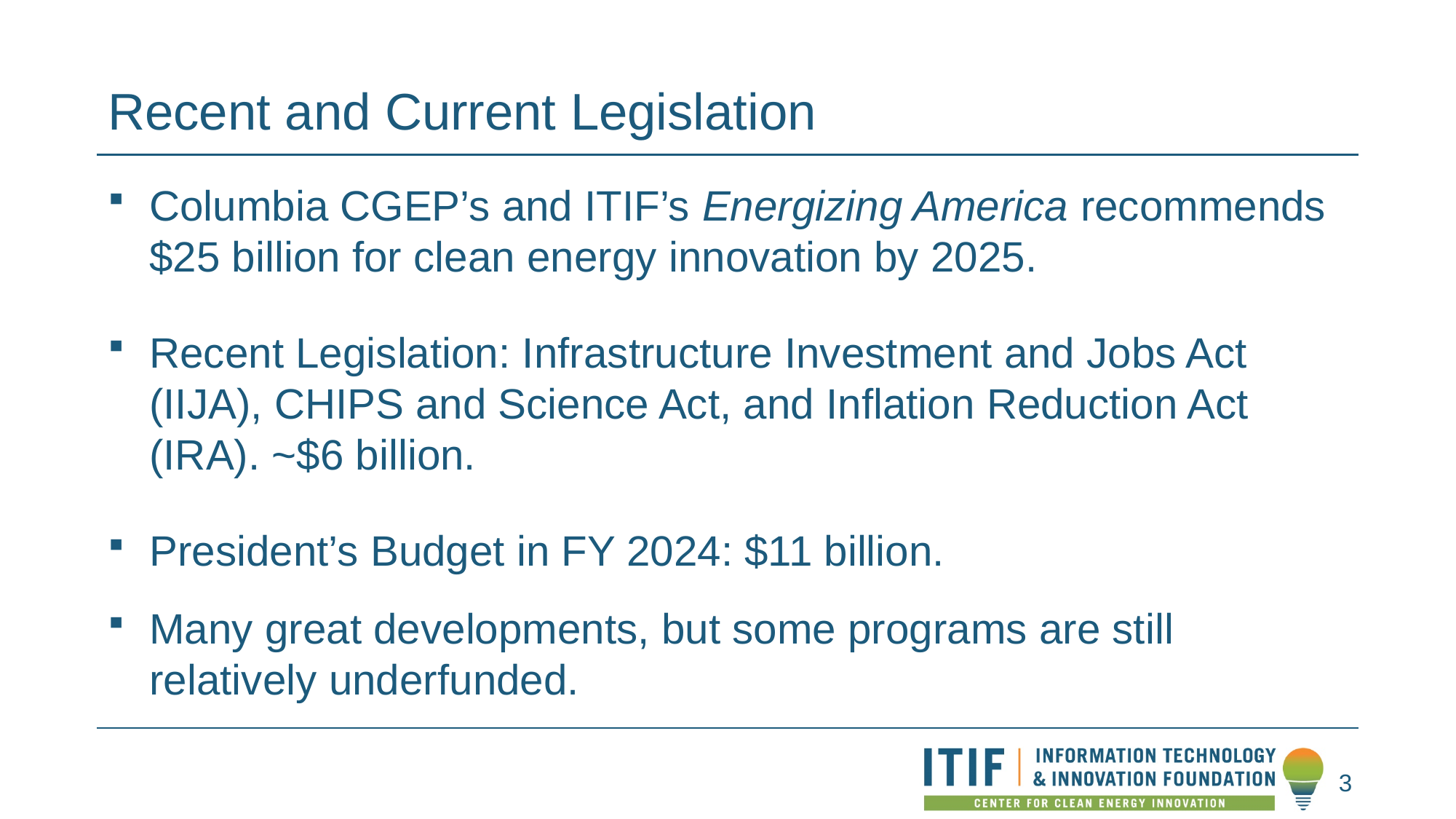

# Recent and Current Legislation
Columbia CGEP’s and ITIF’s Energizing America recommends $25 billion for clean energy innovation by 2025.
Recent Legislation: Infrastructure Investment and Jobs Act (IIJA), CHIPS and Science Act, and Inflation Reduction Act (IRA). ~$6 billion.
President’s Budget in FY 2024: $11 billion.
Many great developments, but some programs are still relatively underfunded.
3